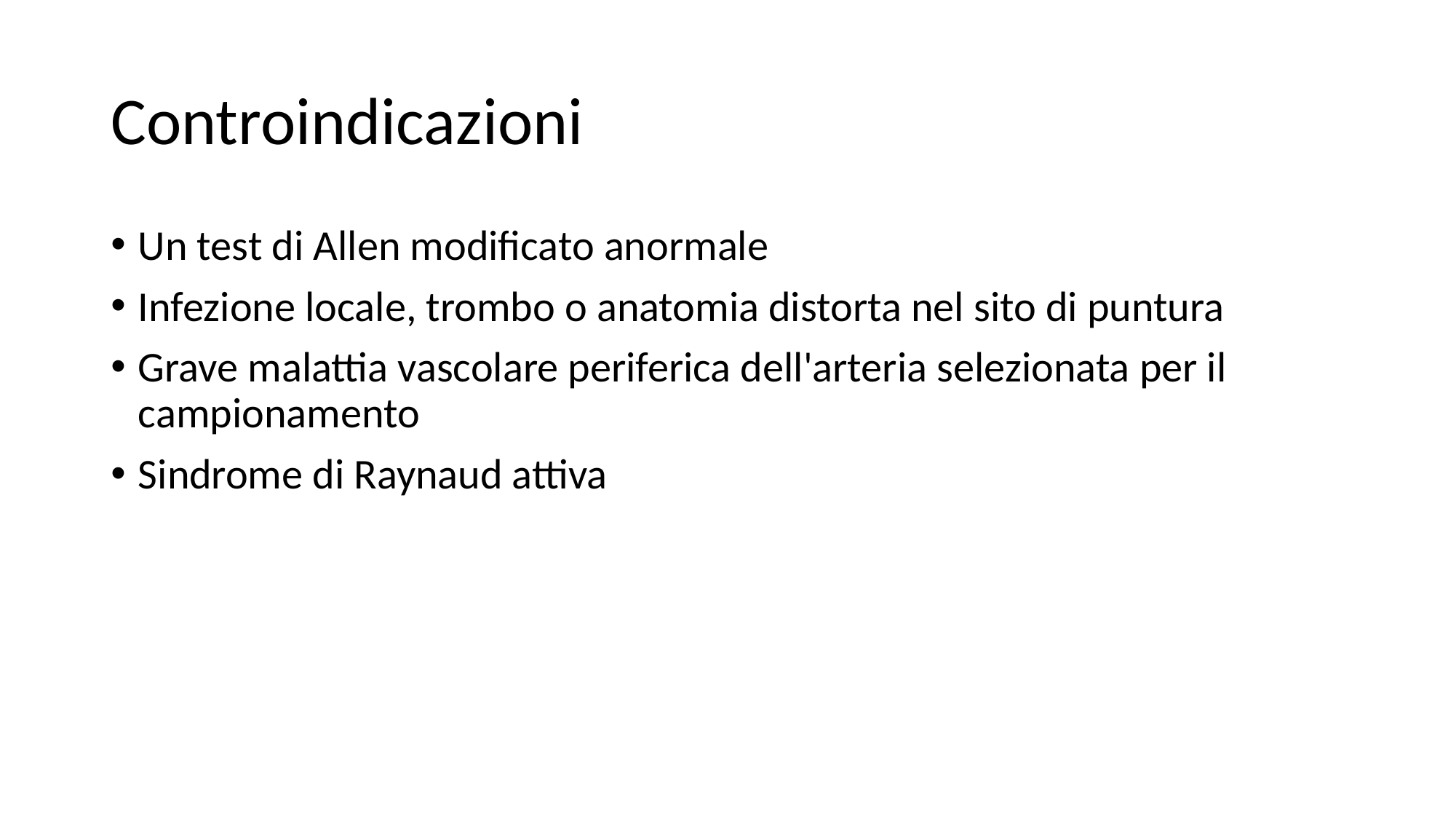

# Controindicazioni
Un test di Allen modificato anormale
Infezione locale, trombo o anatomia distorta nel sito di puntura
Grave malattia vascolare periferica dell'arteria selezionata per il campionamento
Sindrome di Raynaud attiva